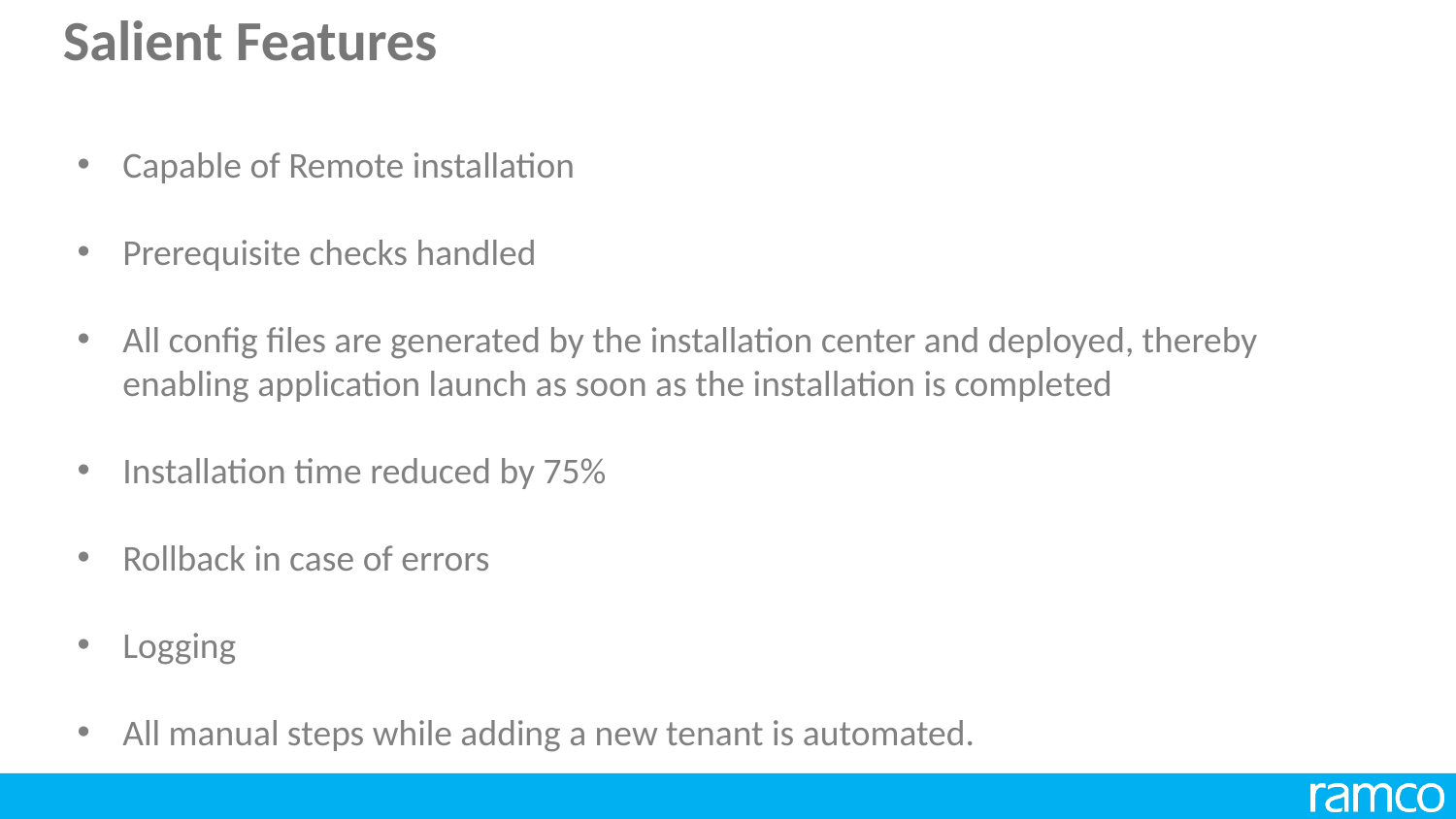

# Salient Features
Capable of Remote installation

Prerequisite checks handled

All config files are generated by the installation center and deployed, thereby enabling application launch as soon as the installation is completed

Installation time reduced by 75%

Rollback in case of errors

Logging

All manual steps while adding a new tenant is automated.